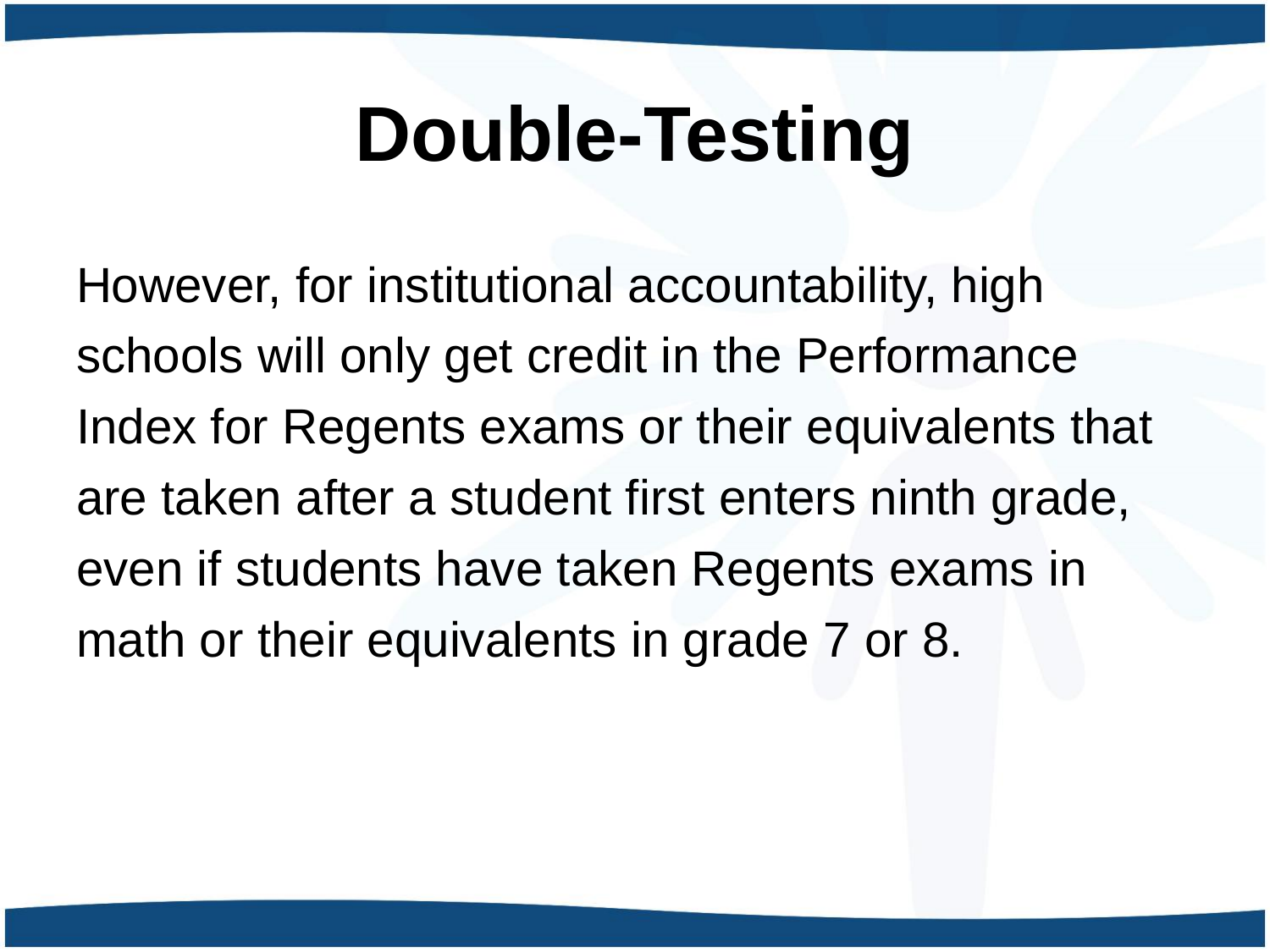

# Double-Testing
However, for institutional accountability, high schools will only get credit in the Performance Index for Regents exams or their equivalents that are taken after a student first enters ninth grade, even if students have taken Regents exams in math or their equivalents in grade 7 or 8.